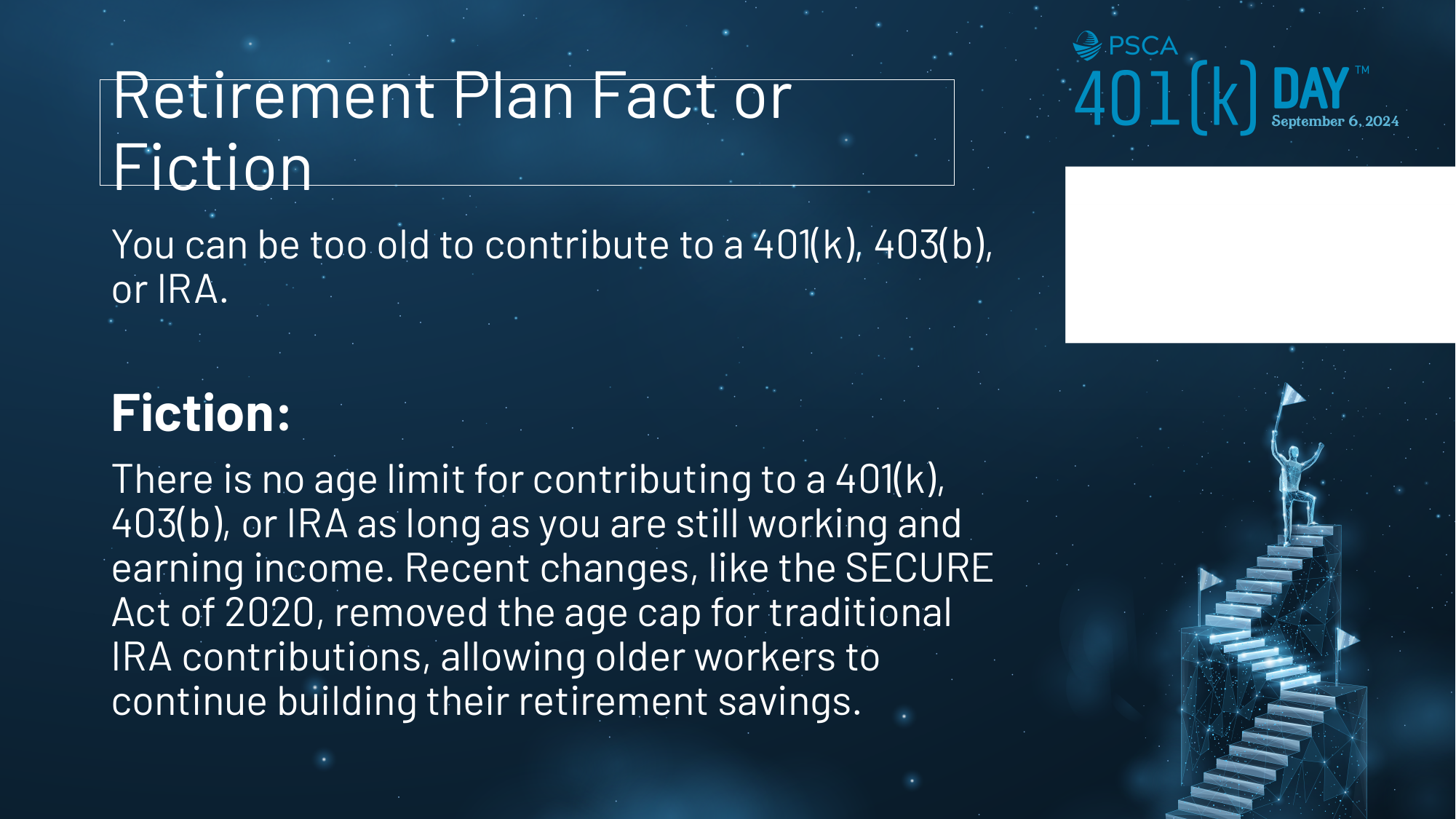

# Retirement Plan Fact or Fiction

You can be too old to contribute to a 401(k), 403(b), or IRA.

Fiction:
There is no age limit for contributing to a 401(k), 403(b), or IRA as long as you are still working and earning income. Recent changes, like the SECURE Act of 2020, removed the age cap for traditional IRA contributions, allowing older workers to continue building their retirement savings.